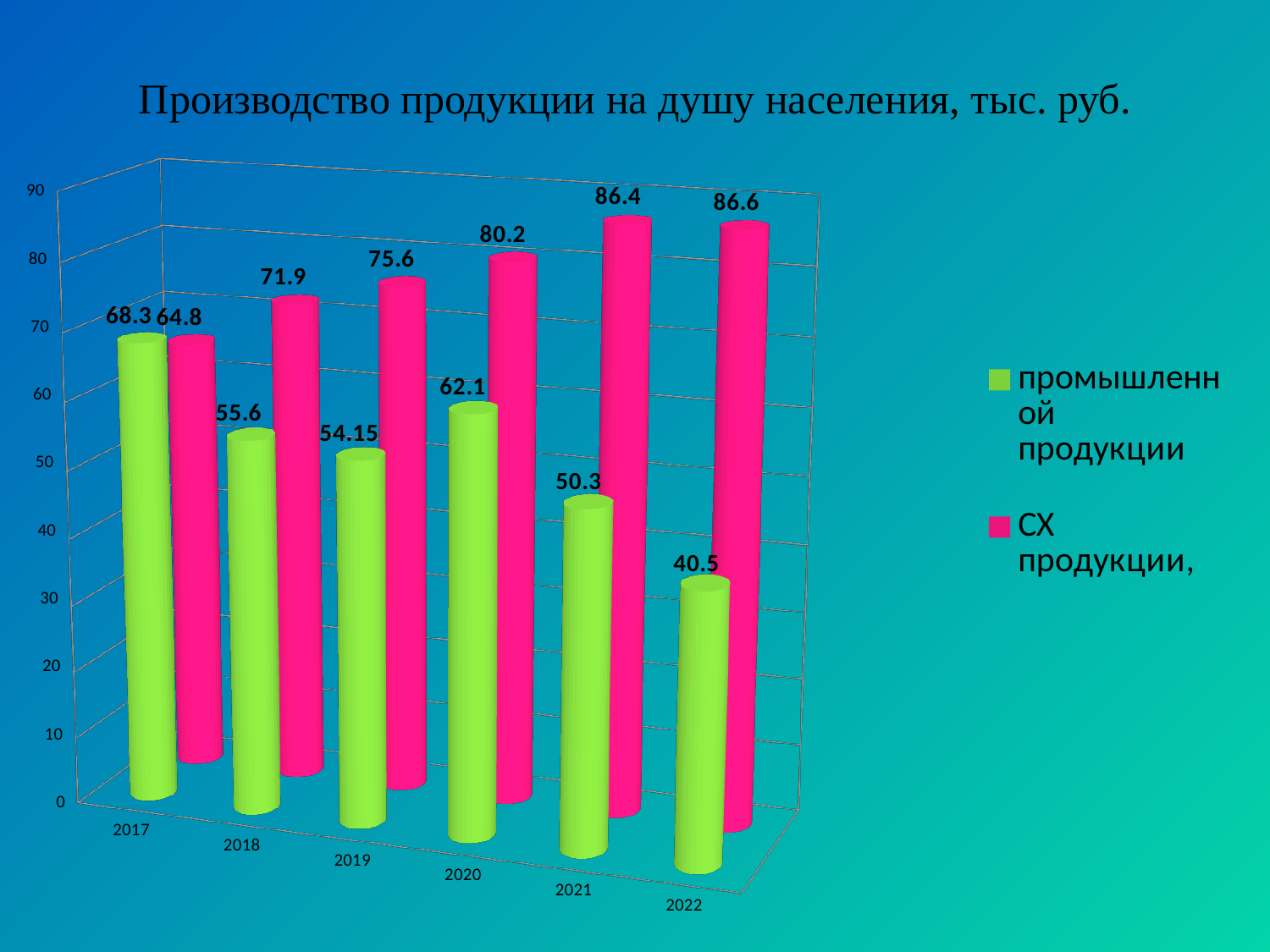

# Производство продукции на душу населения, тыс. руб.

[unsupported chart]